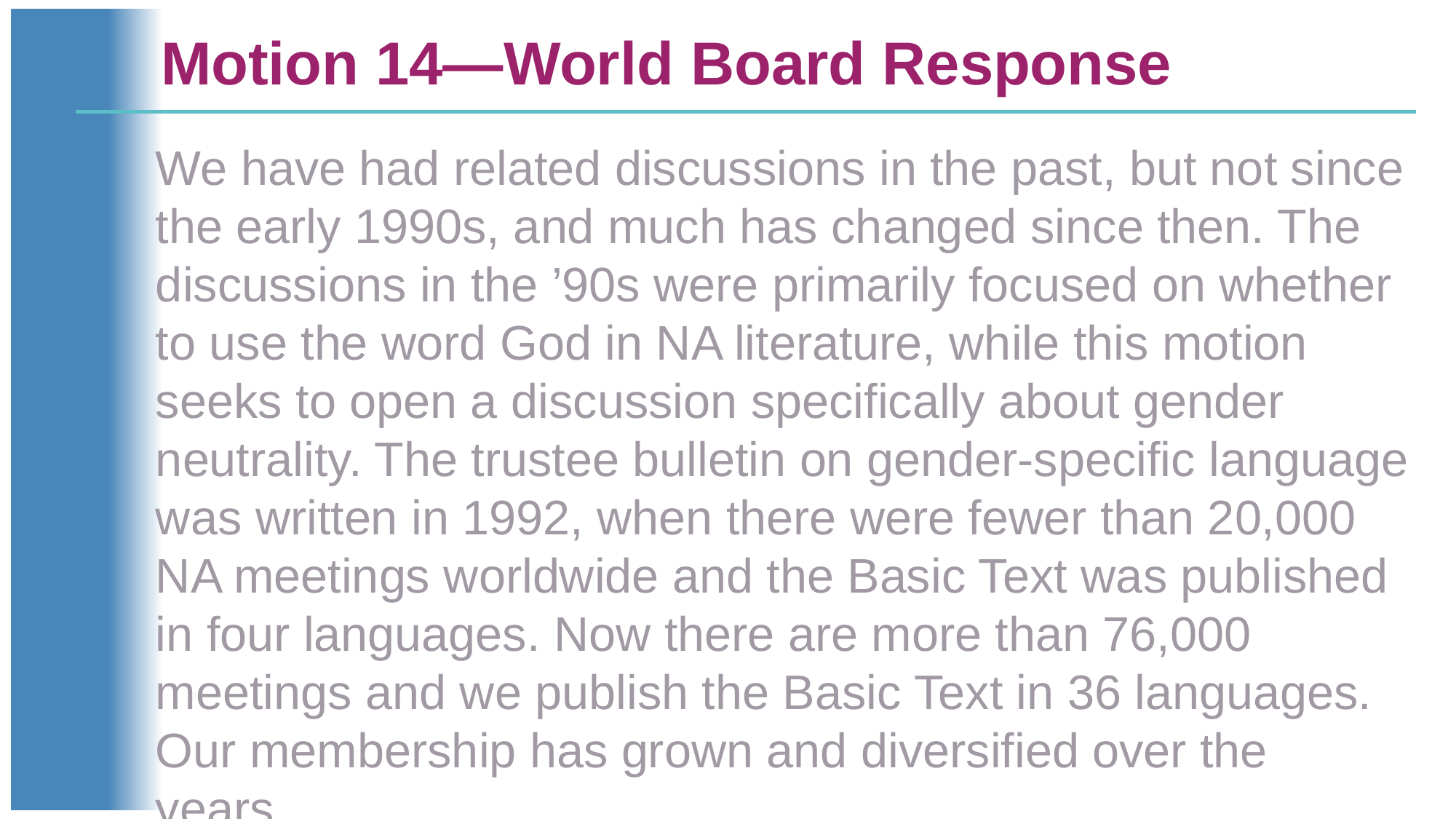

Motion 14—World Board Response
We have had related discussions in the past, but not since the early 1990s, and much has changed since then. The discussions in the ’90s were primarily focused on whether to use the word God in NA literature, while this motion seeks to open a discussion specifically about gender neutrality. The trustee bulletin on gender-specific language was written in 1992, when there were fewer than 20,000 NA meetings worldwide and the Basic Text was published in four languages. Now there are more than 76,000 meetings and we publish the Basic Text in 36 languages. Our membership has grown and diversified over the years. . . .